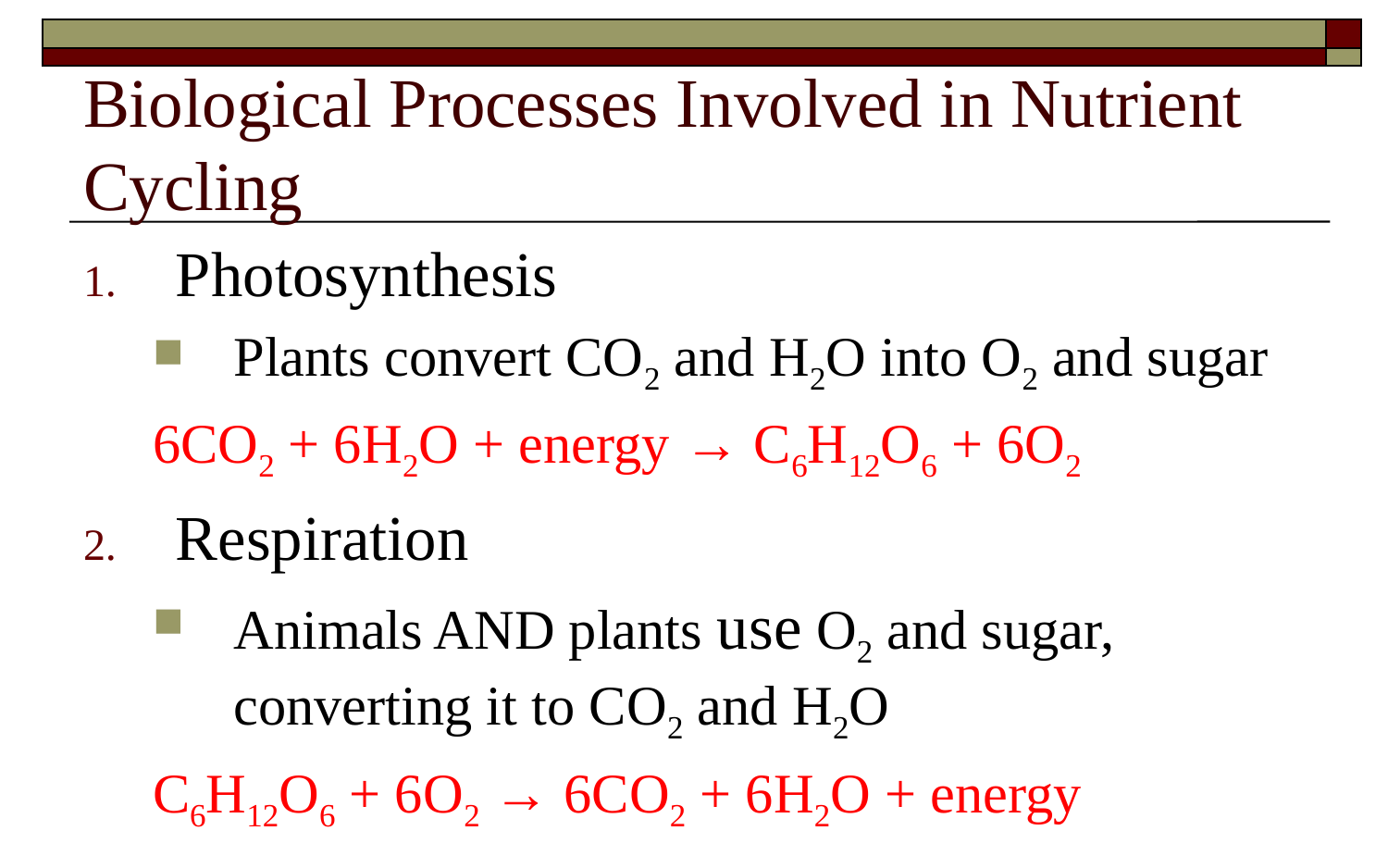

# Biological Processes Involved in Nutrient Cycling
Photosynthesis
Plants convert CO2 and H2O into O2 and sugar
6CO2 + 6H2O + energy → C6H12O6 + 6O2
Respiration
Animals AND plants use O2 and sugar, converting it to CO2 and H2O
C6H12O6 + 6O2 → 6CO2 + 6H2O + energy